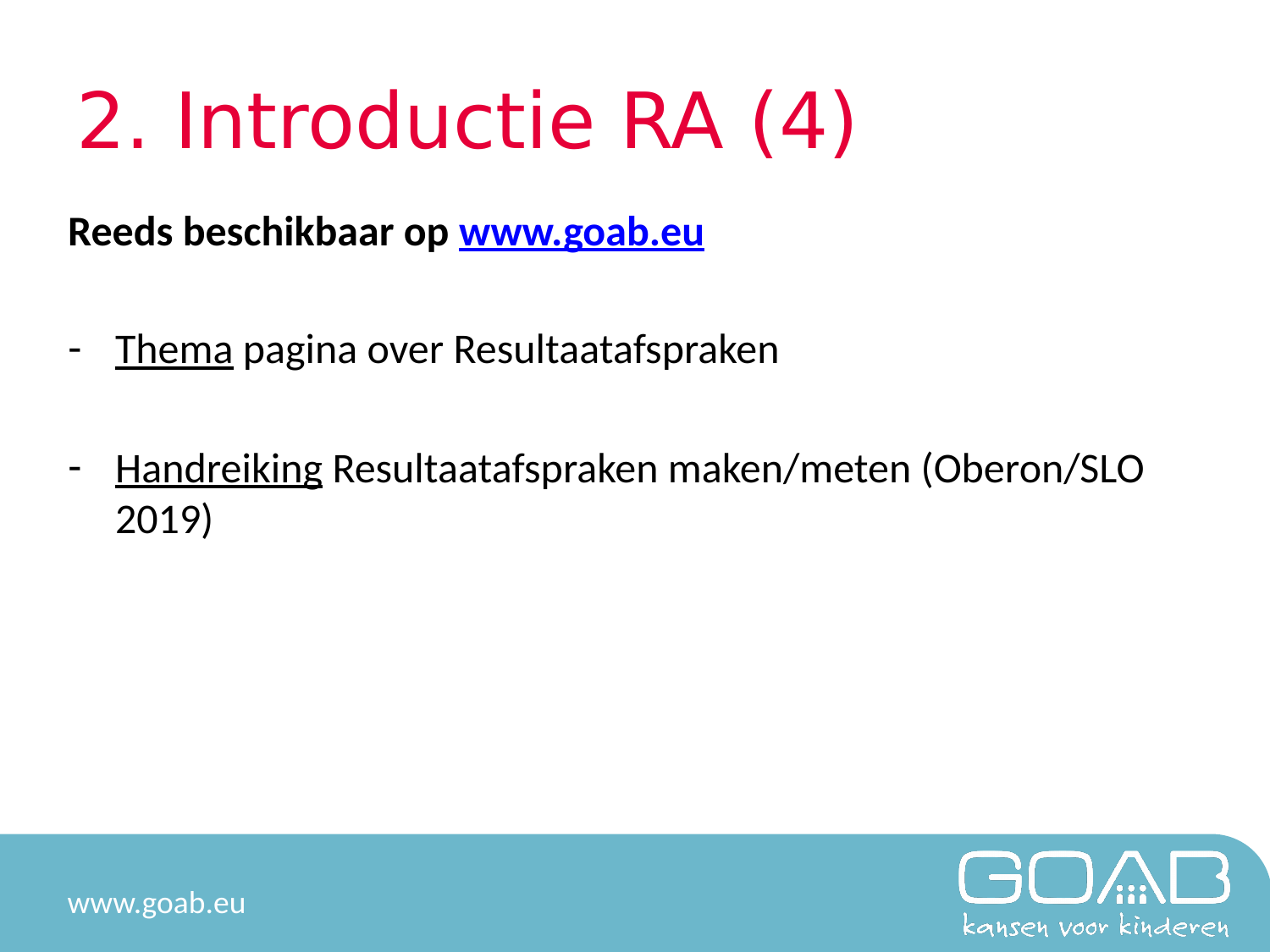

# 2. Introductie RA (4)
Reeds beschikbaar op www.goab.eu

Thema pagina over Resultaatafspraken

Handreiking Resultaatafspraken maken/meten (Oberon/SLO 2019)